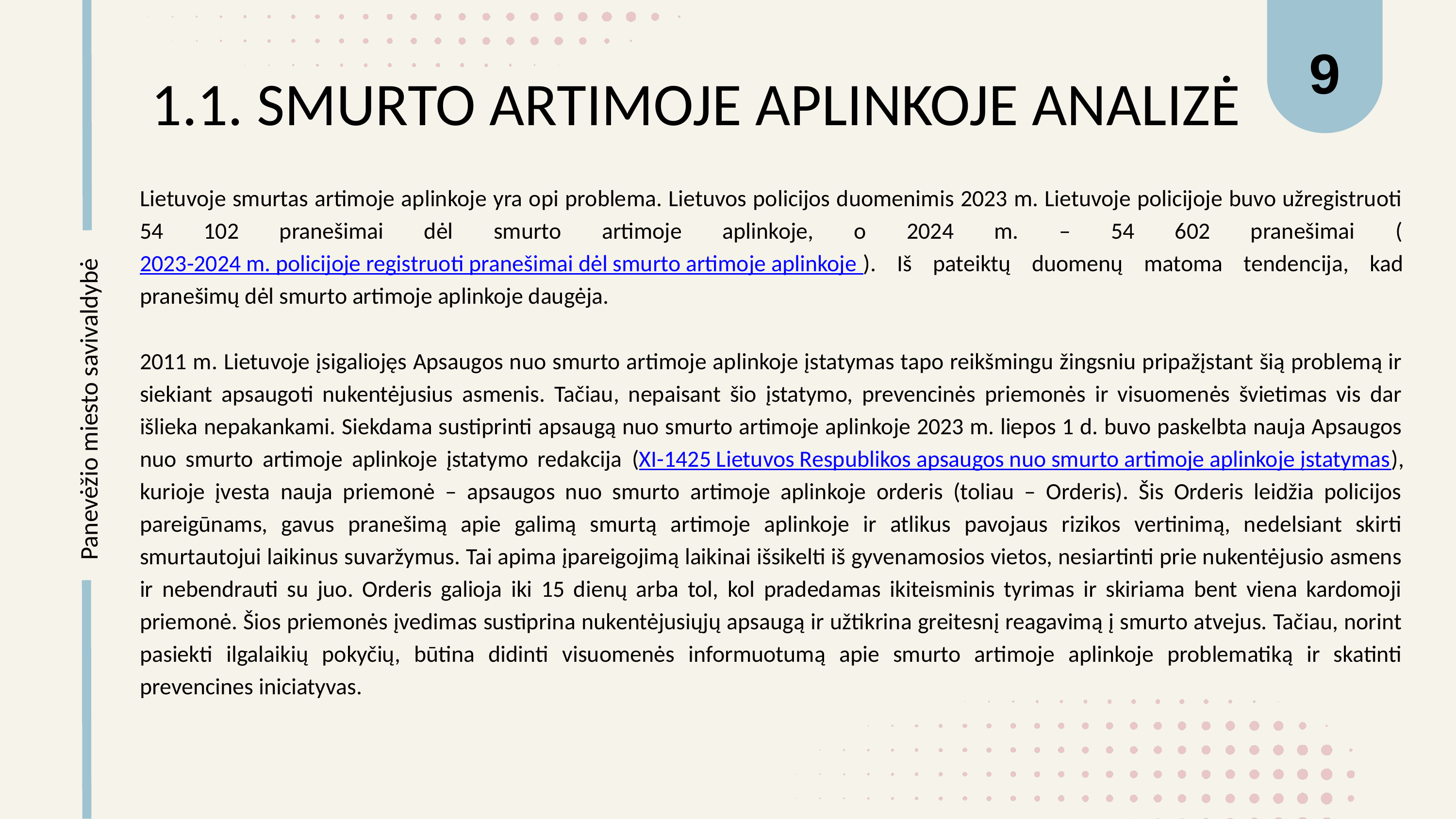

9

1.1. SMURTO ARTIMOJE APLINKOJE ANALIZĖ
Lietuvoje smurtas artimoje aplinkoje yra opi problema. Lietuvos policijos duomenimis 2023 m. Lietuvoje policijoje buvo užregistruoti 54 102 pranešimai dėl smurto artimoje aplinkoje, o 2024 m. – 54 602 pranešimai (2023-2024 m. policijoje registruoti pranešimai dėl smurto artimoje aplinkoje ). Iš pateiktų duomenų matoma tendencija, kad pranešimų dėl smurto artimoje aplinkoje daugėja.

2011 m. Lietuvoje įsigaliojęs Apsaugos nuo smurto artimoje aplinkoje įstatymas tapo reikšmingu žingsniu pripažįstant šią problemą ir siekiant apsaugoti nukentėjusius asmenis. Tačiau, nepaisant šio įstatymo, prevencinės priemonės ir visuomenės švietimas vis dar išlieka nepakankami. Siekdama sustiprinti apsaugą nuo smurto artimoje aplinkoje 2023 m. liepos 1 d. buvo paskelbta nauja Apsaugos nuo smurto artimoje aplinkoje įstatymo redakcija (XI-1425 Lietuvos Respublikos apsaugos nuo smurto artimoje aplinkoje įstatymas), kurioje įvesta nauja priemonė – apsaugos nuo smurto artimoje aplinkoje orderis (toliau – Orderis). Šis Orderis leidžia policijos pareigūnams, gavus pranešimą apie galimą smurtą artimoje aplinkoje ir atlikus pavojaus rizikos vertinimą, nedelsiant skirti smurtautojui laikinus suvaržymus. Tai apima įpareigojimą laikinai išsikelti iš gyvenamosios vietos, nesiartinti prie nukentėjusio asmens ir nebendrauti su juo. Orderis galioja iki 15 dienų arba tol, kol pradedamas ikiteisminis tyrimas ir skiriama bent viena kardomoji priemonė. Šios priemonės įvedimas sustiprina nukentėjusiųjų apsaugą ir užtikrina greitesnį reagavimą į smurto atvejus. Tačiau, norint pasiekti ilgalaikių pokyčių, būtina didinti visuomenės informuotumą apie smurto artimoje aplinkoje problematiką ir skatinti prevencines iniciatyvas.

Panevėžio miesto savivaldybė